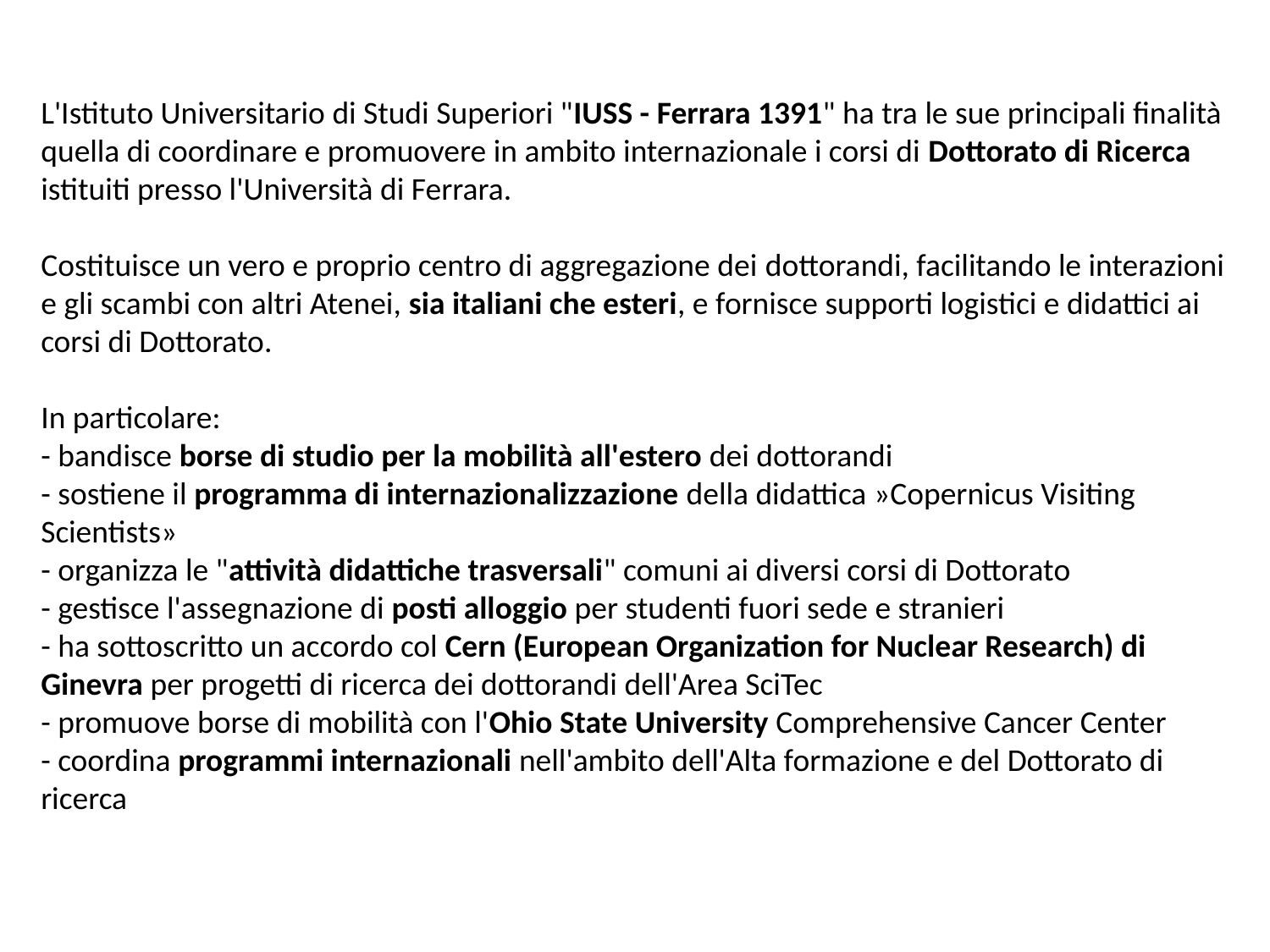

L'Istituto Universitario di Studi Superiori "IUSS - Ferrara 1391" ha tra le sue principali finalità quella di coordinare e promuovere in ambito internazionale i corsi di Dottorato di Ricerca istituiti presso l'Università di Ferrara.

Costituisce un vero e proprio centro di aggregazione dei dottorandi, facilitando le interazioni e gli scambi con altri Atenei, sia italiani che esteri, e fornisce supporti logistici e didattici ai corsi di Dottorato.

In particolare:
- bandisce borse di studio per la mobilità all'estero dei dottorandi
- sostiene il programma di internazionalizzazione della didattica »Copernicus Visiting Scientists»
- organizza le "attività didattiche trasversali" comuni ai diversi corsi di Dottorato
- gestisce l'assegnazione di posti alloggio per studenti fuori sede e stranieri
- ha sottoscritto un accordo col Cern (European Organization for Nuclear Research) di Ginevra per progetti di ricerca dei dottorandi dell'Area SciTec
- promuove borse di mobilità con l'Ohio State University Comprehensive Cancer Center
- coordina programmi internazionali nell'ambito dell'Alta formazione e del Dottorato di ricerca